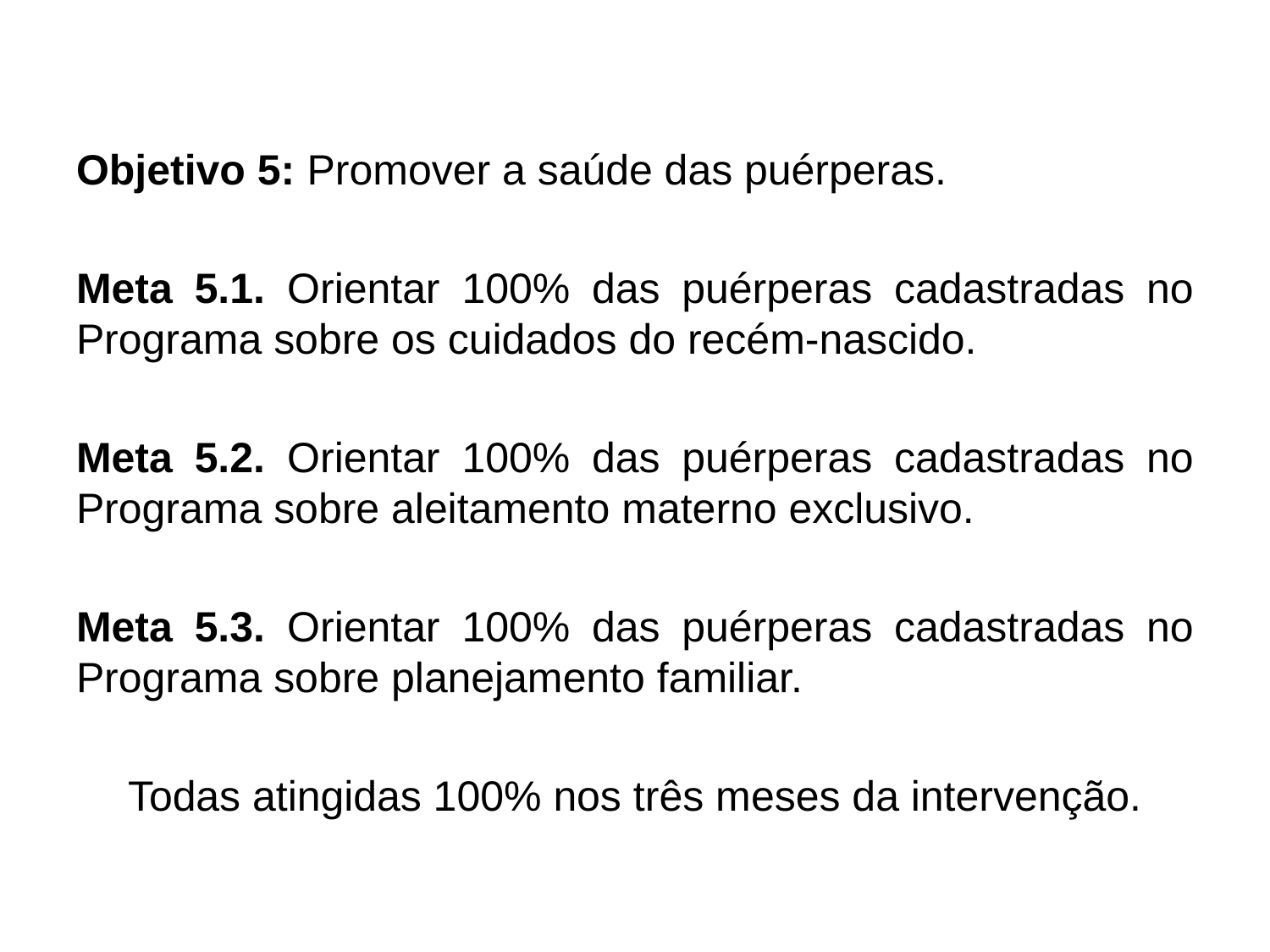

#
Objetivo 5: Promover a saúde das puérperas.

Meta 5.1. Orientar 100% das puérperas cadastradas no Programa sobre os cuidados do recém-nascido.

Meta 5.2. Orientar 100% das puérperas cadastradas no Programa sobre aleitamento materno exclusivo.

Meta 5.3. Orientar 100% das puérperas cadastradas no Programa sobre planejamento familiar.

Todas atingidas 100% nos três meses da intervenção.